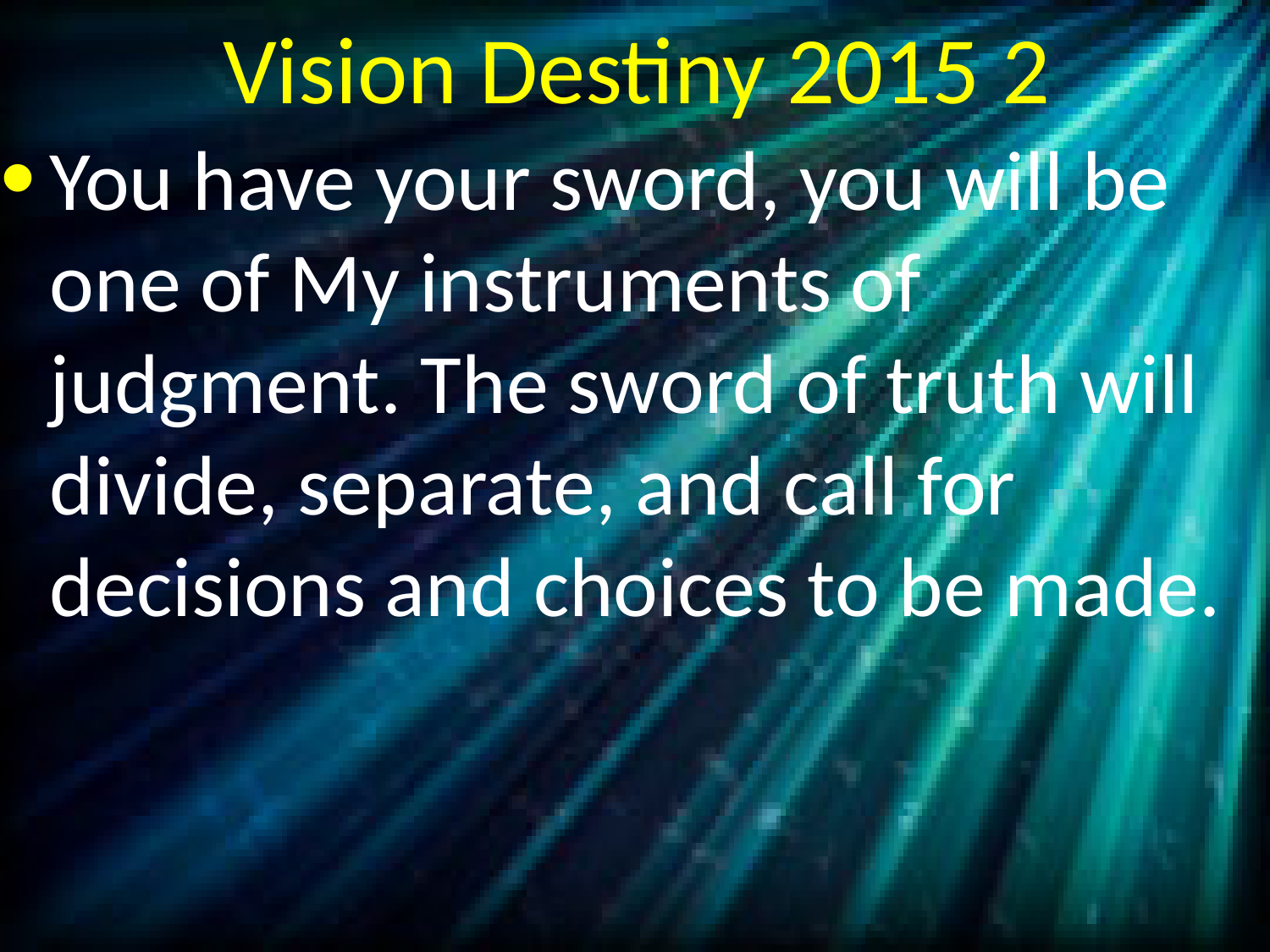

# Vision Destiny 2015 2
You have your sword, you will be one of My instruments of judgment. The sword of truth will divide, separate, and call for decisions and choices to be made.